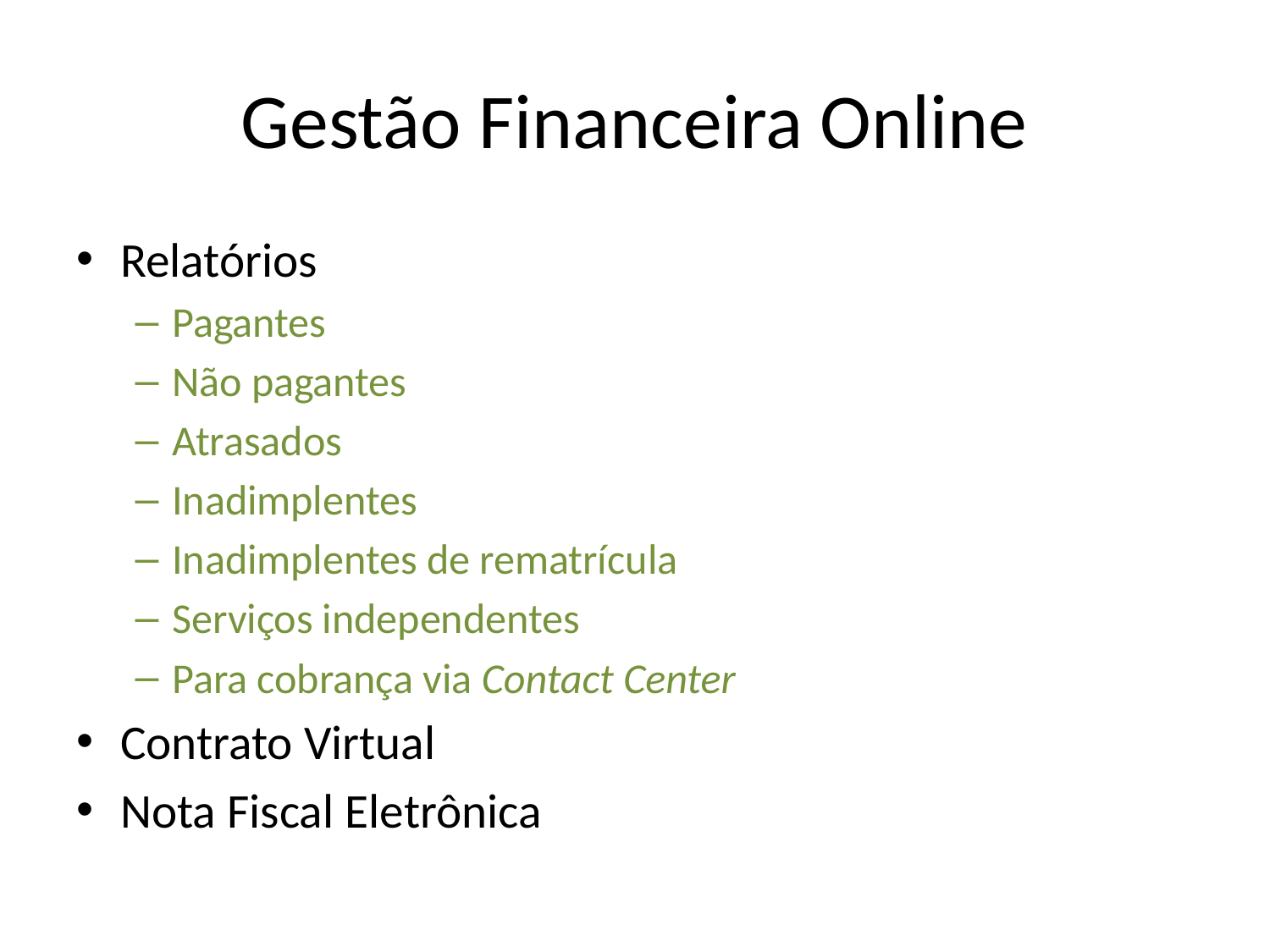

# Gestão Financeira Online
Relatórios
Pagantes
Não pagantes
Atrasados
Inadimplentes
Inadimplentes de rematrícula
Serviços independentes
Para cobrança via Contact Center
Contrato Virtual
Nota Fiscal Eletrônica